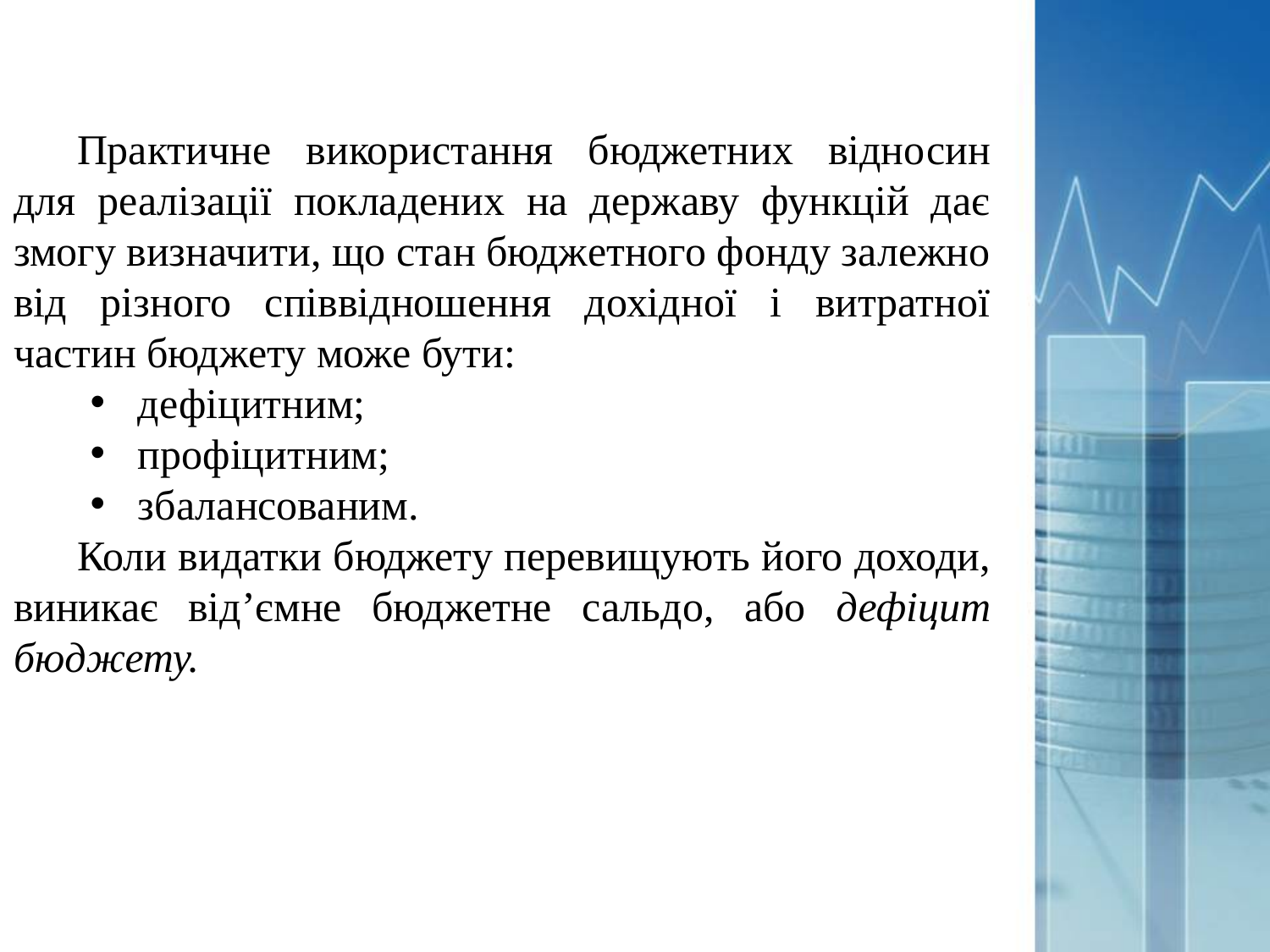

Практичне використання бюджетних відносин для реалізації покладених на державу функцій дає змогу визначити, що стан бюджетного фонду залежно від різного співвідношення дохідної і витратної частин бюджету може бути:
дефіцитним;
профіцитним;
збалансованим.
Коли видатки бюджету перевищують його доходи, виникає від’ємне бюджетне сальдо, або дефіцит бюджету.